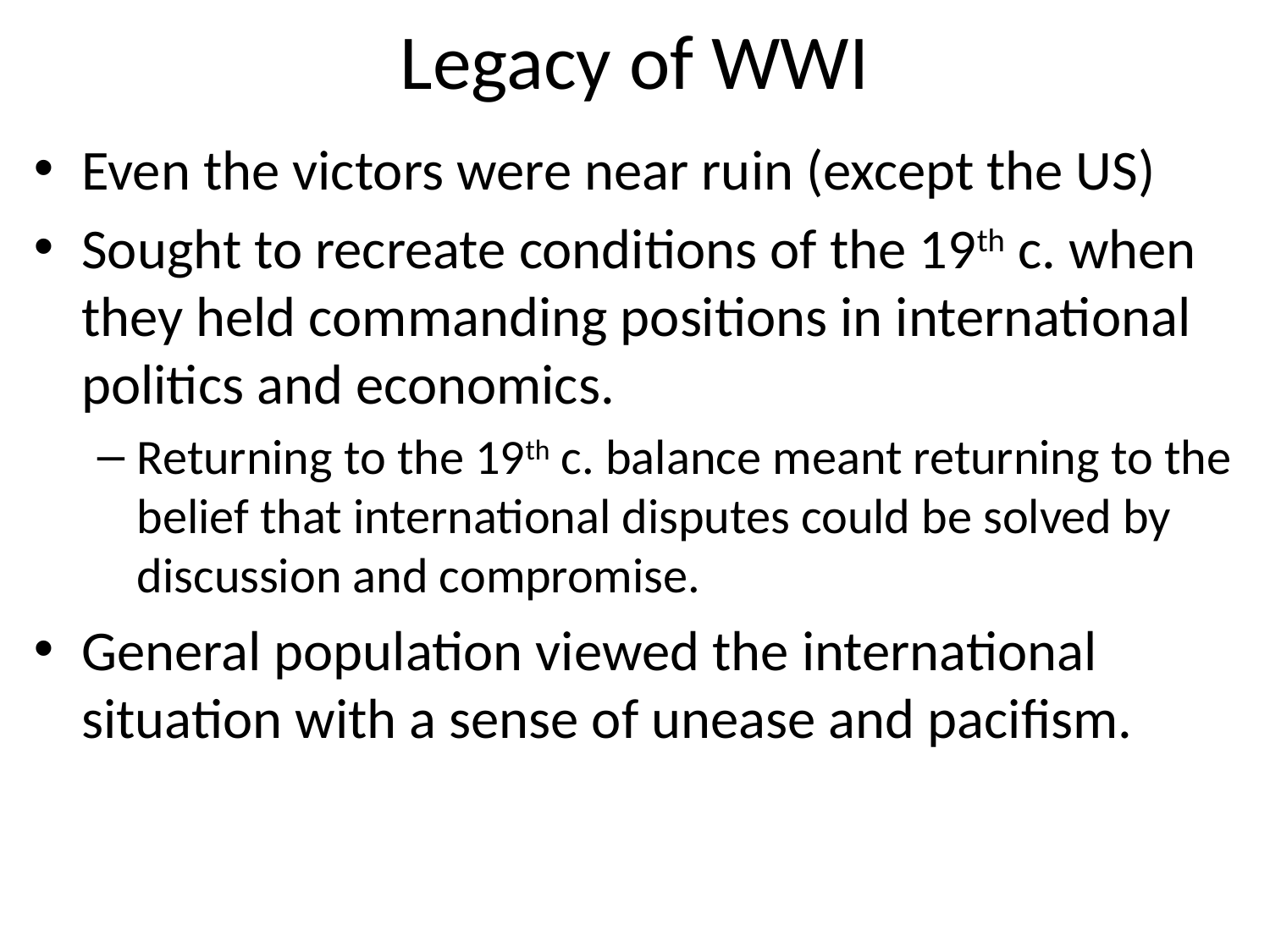

# Legacy of WWI
Even the victors were near ruin (except the US)
Sought to recreate conditions of the 19th c. when they held commanding positions in international politics and economics.
Returning to the 19th c. balance meant returning to the belief that international disputes could be solved by discussion and compromise.
General population viewed the international situation with a sense of unease and pacifism.